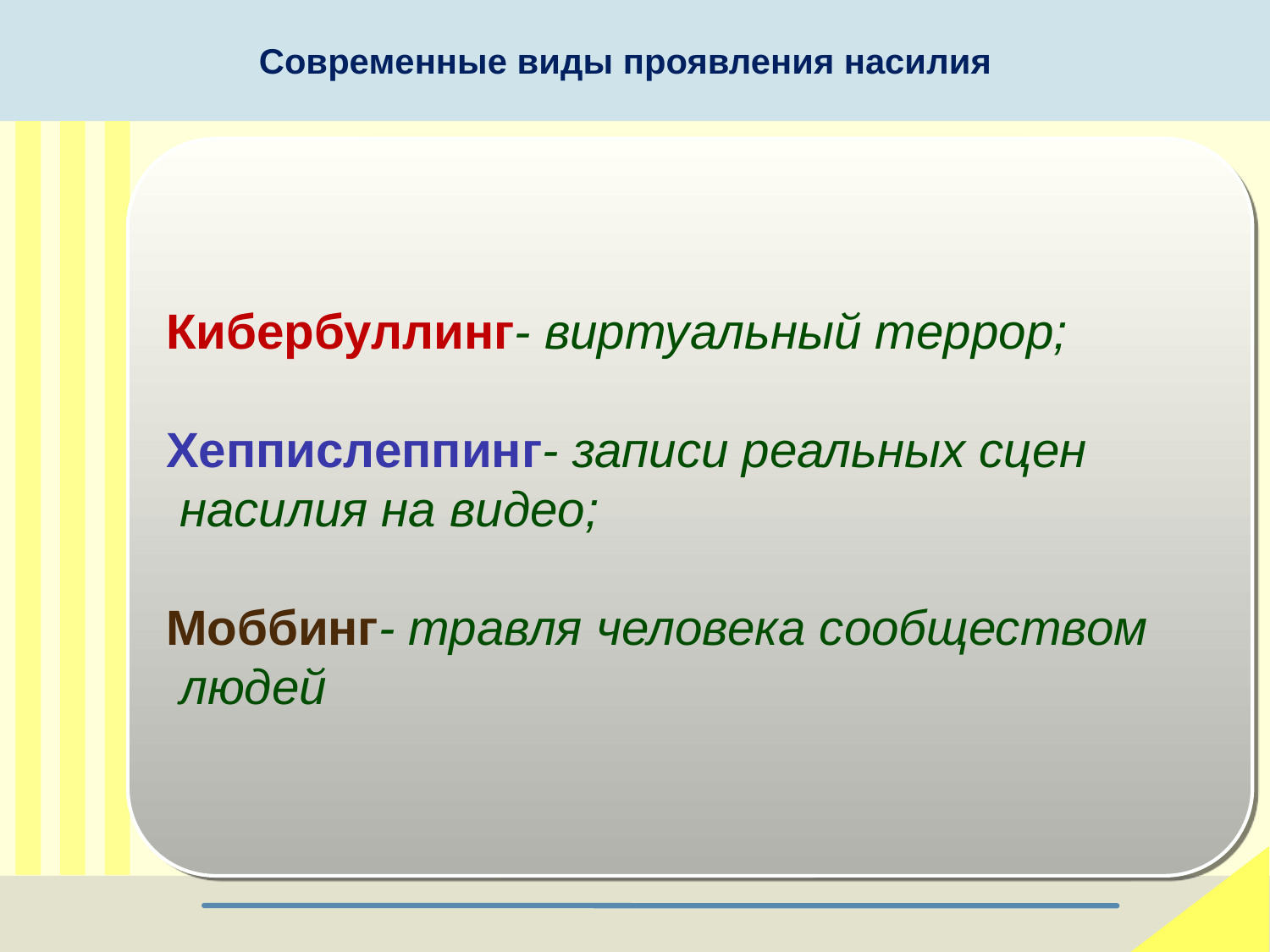

Современные виды проявления насилия

Кибербуллинг- виртуальный террор;

Хеппислеппинг- записи реальных сцен
 насилия на видео;

Моббинг- травля человека сообществом
 людей